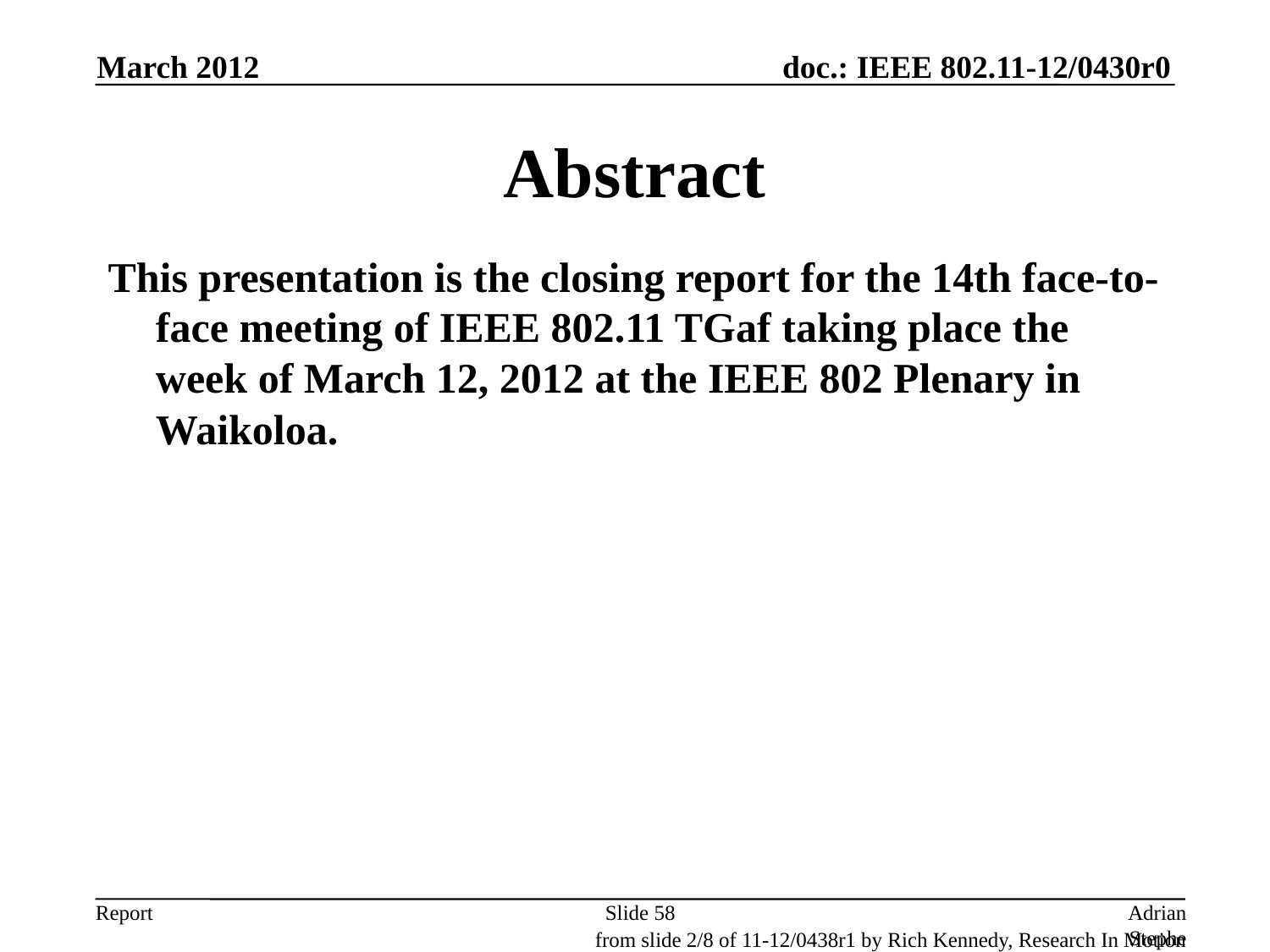

March 2012
# Abstract
This presentation is the closing report for the 14th face-to-face meeting of IEEE 802.11 TGaf taking place the week of March 12, 2012 at the IEEE 802 Plenary in Waikoloa.
Slide 58
Adrian Stephens, Intel Corporation
from slide 2/8 of 11-12/0438r1 by Rich Kennedy, Research In Motion